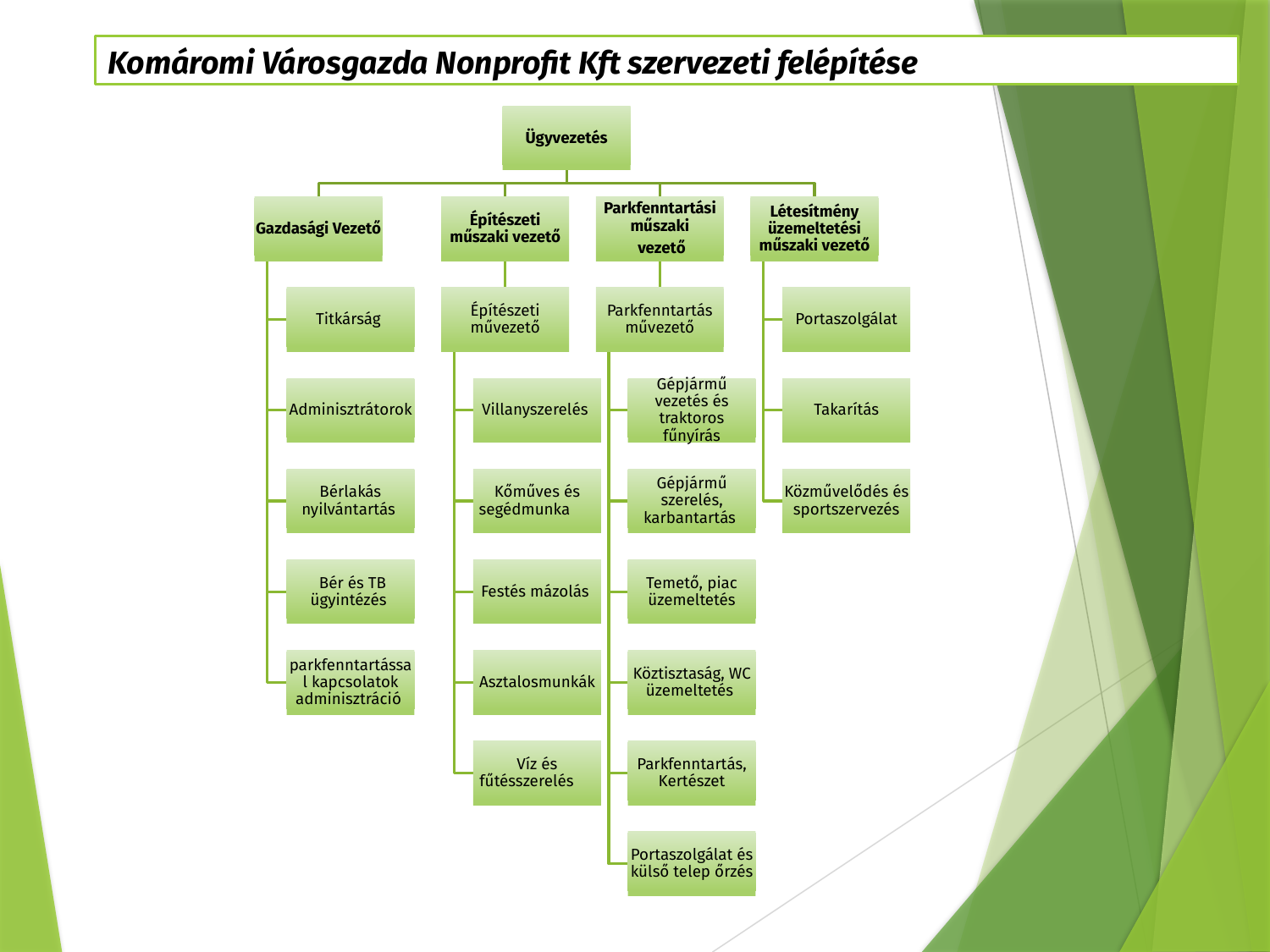

# Komáromi Városgazda Nonprofit Kft szervezeti felépítése
Ügyvezetés
Gazdasági Vezető
Titkárság
Adminisztrátorok
Bérlakás nyilvántartás
 Bér és TB ügyintézés
parkfenntartással kapcsolatok adminisztráció
Építészeti műszaki vezető
Építészeti művezető
Villanyszerelés
Kőműves és segédmunka
Festés mázolás
Asztalosmunkák
Víz és fűtésszerelés
Parkfenntartási műszaki
 vezető
Parkfenntartás művezető
Gépjármű vezetés és traktoros fűnyírás
Gépjármű szerelés, karbantartás
Temető, piac üzemeltetés
Köztisztaság, WC üzemeltetés
Parkfenntartás, Kertészet
Portaszolgálat és külső telep őrzés
Létesítmény üzemeltetési műszaki vezető
Portaszolgálat
Takarítás
Közművelődés és sportszervezés